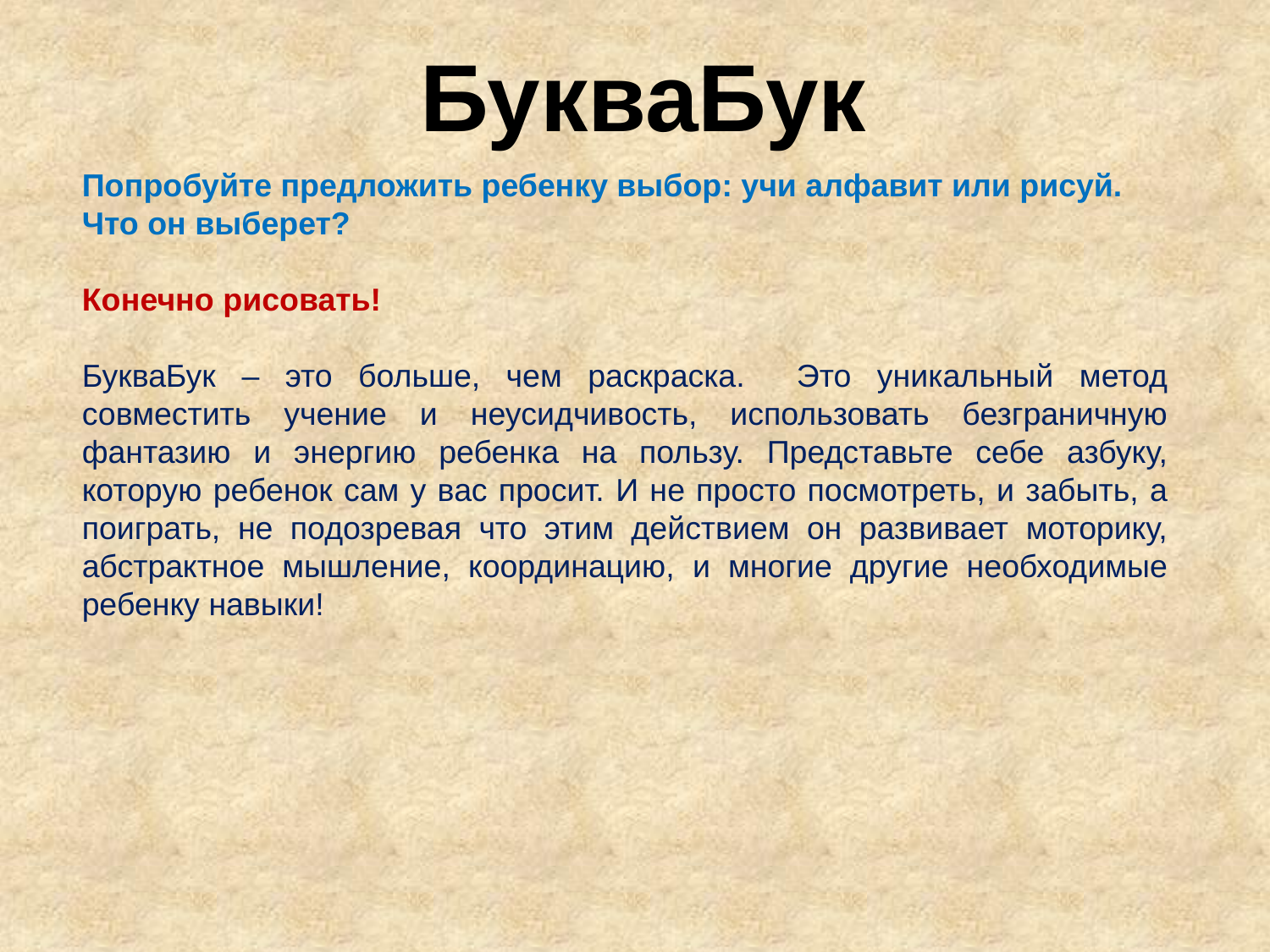

БукваБук
Попробуйте предложить ребенку выбор: учи алфавит или рисуй. Что он выберет?

Конечно рисовать!
БукваБук – это больше, чем раскраска.  Это уникальный метод совместить учение и неусидчивость, использовать безграничную фантазию и энергию ребенка на пользу. Представьте себе азбуку, которую ребенок сам у вас просит. И не просто посмотреть, и забыть, а поиграть, не подозревая что этим действием он развивает моторику, абстрактное мышление, координацию, и многие другие необходимые ребенку навыки!